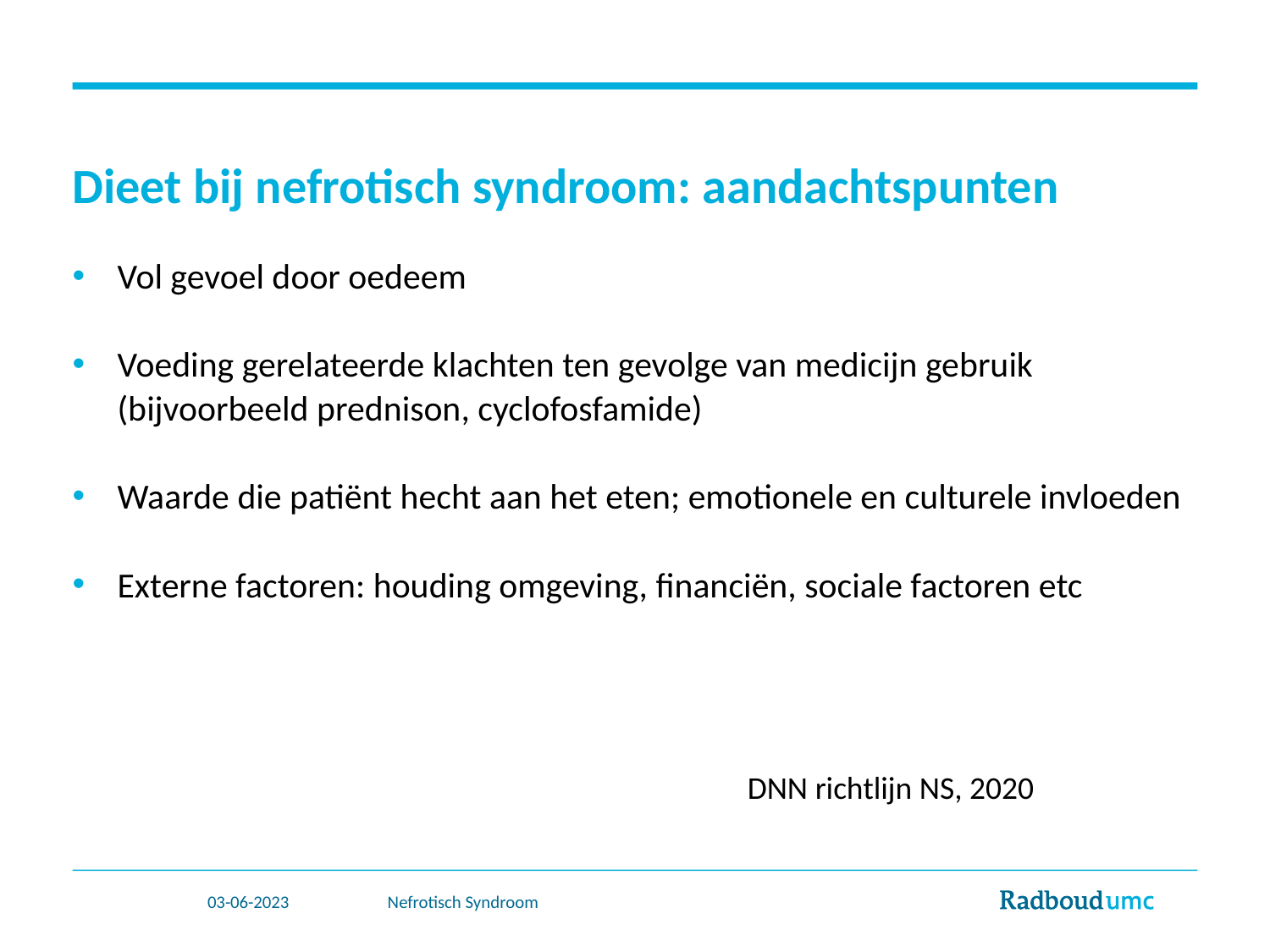

# Dieet bij nefrotisch syndroom: aandachtspunten
Vol gevoel door oedeem

Voeding gerelateerde klachten ten gevolge van medicijn gebruik (bijvoorbeeld prednison, cyclofosfamide)

Waarde die patiënt hecht aan het eten; emotionele en culturele invloeden

Externe factoren: houding omgeving, financiën, sociale factoren etc
DNN richtlijn NS, 2020
03-06-2023
Nefrotisch Syndroom